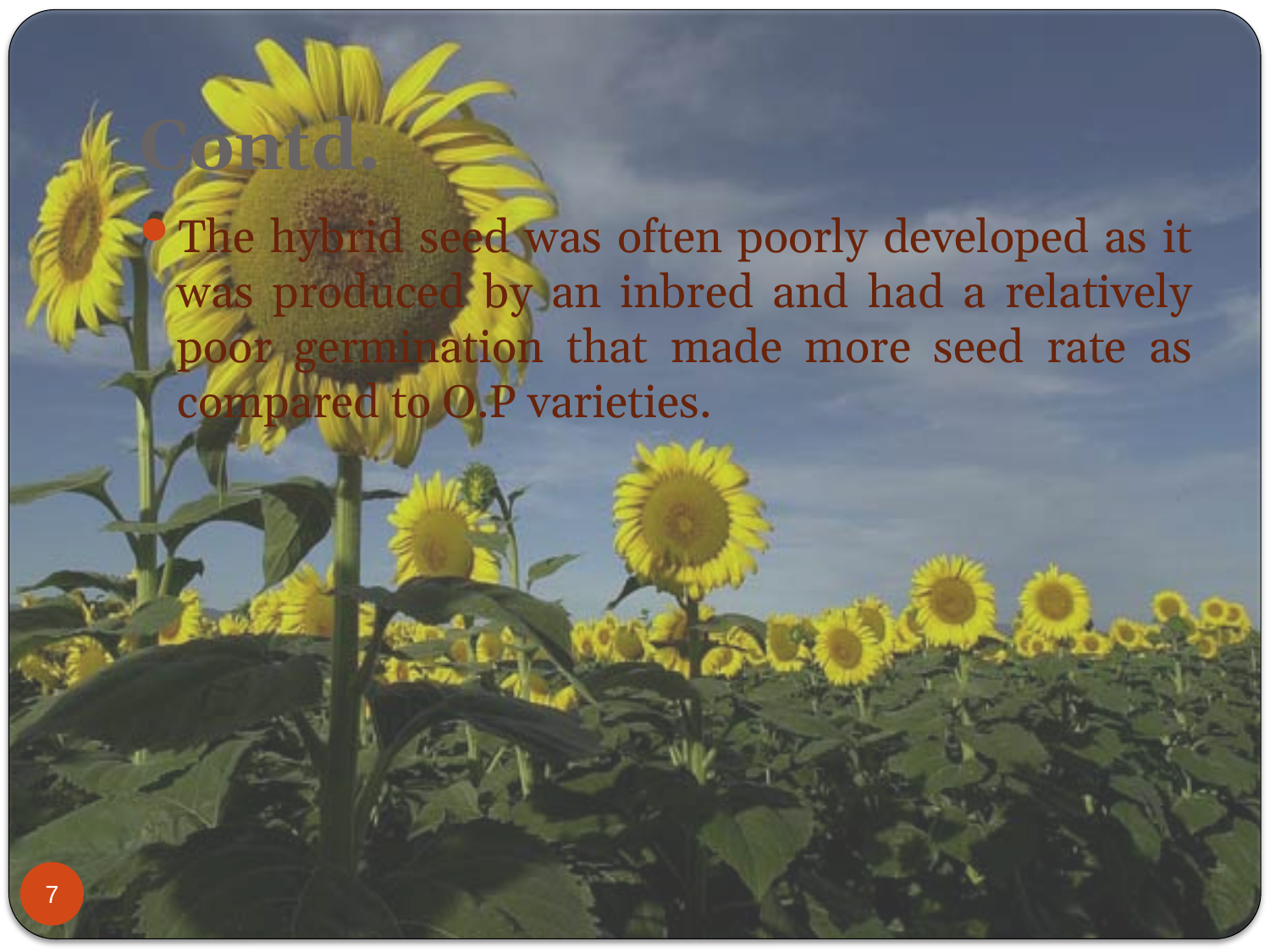

# Contd.
The hybrid seed was often poorly developed as it was produced by an inbred and had a relatively poor germination that made more seed rate as compared to O.P varieties.
7